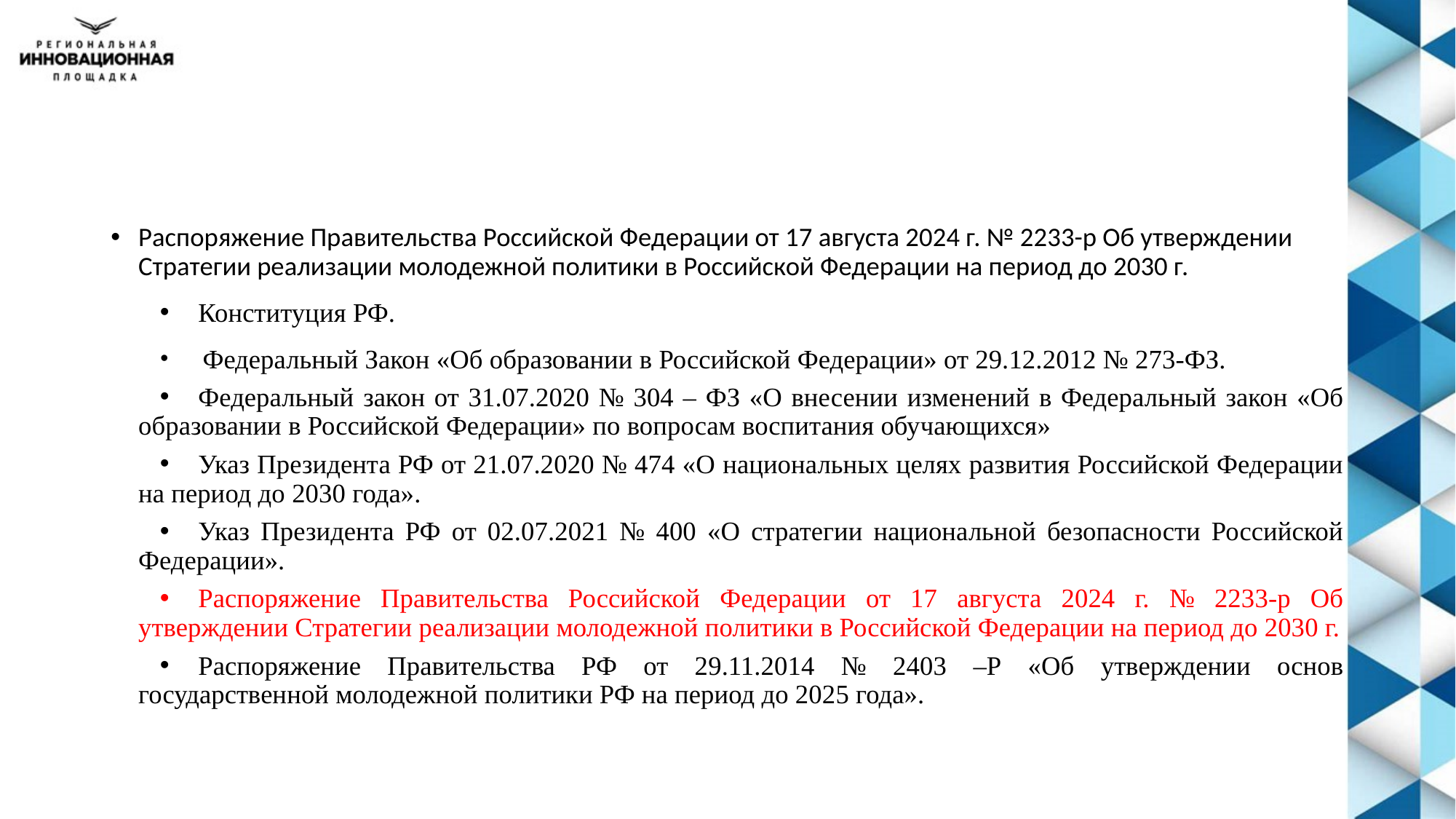

#
Распоряжение Правительства Российской Федерации от 17 августа 2024 г. № 2233-р Об утверждении Стратегии реализации молодежной политики в Российской Федерации на период до 2030 г.
Конституция РФ.
 Федеральный Закон «Об образовании в Российской Федерации» от 29.12.2012 № 273-ФЗ.
Федеральный закон от 31.07.2020 № 304 – ФЗ «О внесении изменений в Федеральный закон «Об образовании в Российской Федерации» по вопросам воспитания обучающихся»
Указ Президента РФ от 21.07.2020 № 474 «О национальных целях развития Российской Федерации на период до 2030 года».
Указ Президента РФ от 02.07.2021 № 400 «О стратегии национальной безопасности Российской Федерации».
Распоряжение Правительства Российской Федерации от 17 августа 2024 г. № 2233-р Об утверждении Стратегии реализации молодежной политики в Российской Федерации на период до 2030 г.
Распоряжение Правительства РФ от 29.11.2014 № 2403 –Р «Об утверждении основ государственной молодежной политики РФ на период до 2025 года».